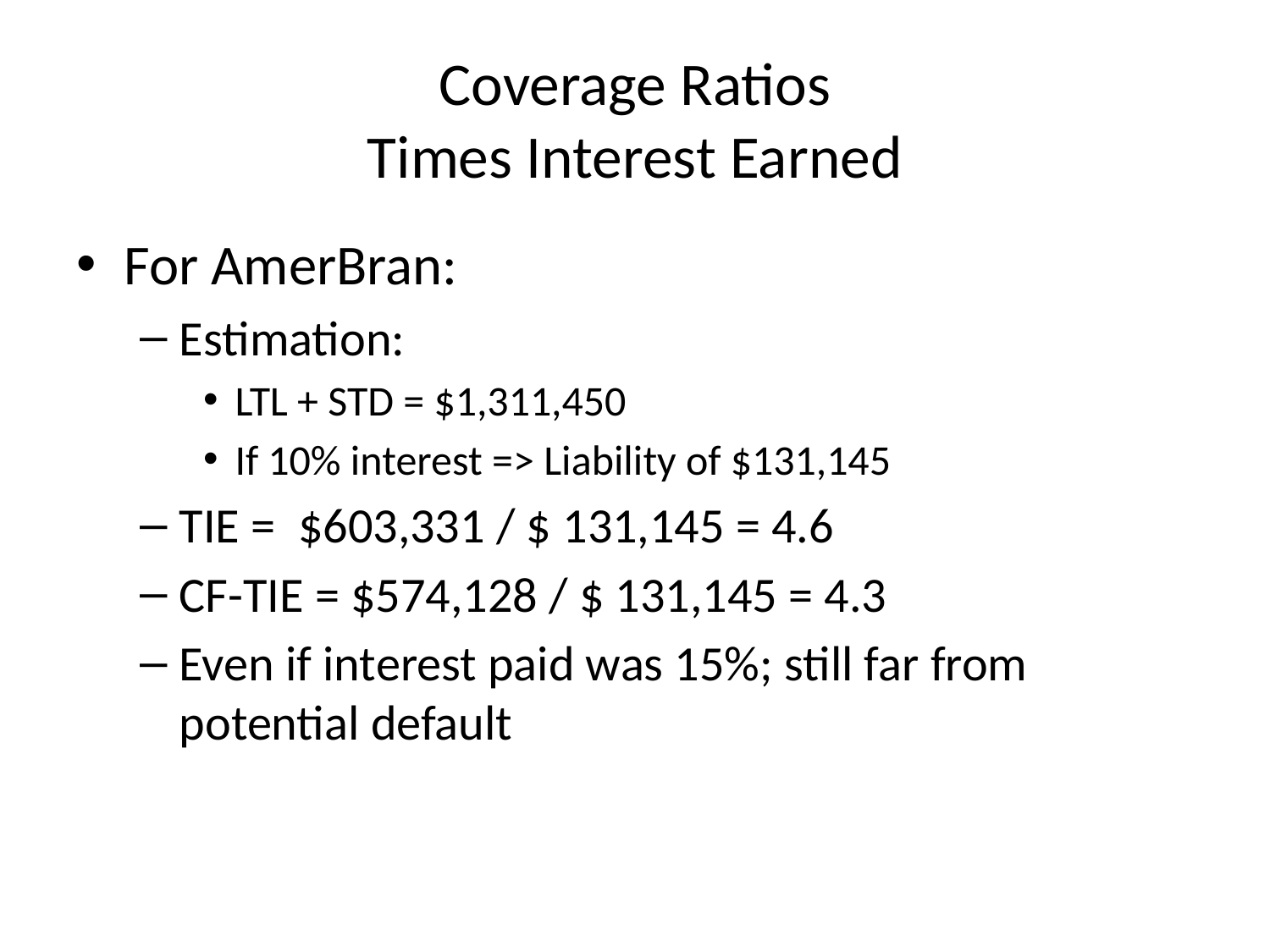

# Coverage Ratios Times Interest Earned
For AmerBran:
Estimation:
LTL + STD = $1,311,450
If 10% interest => Liability of $131,145
TIE =  $603,331 / $ 131,145 = 4.6
CF-TIE = $574,128 / $ 131,145 = 4.3
Even if interest paid was 15%; still far from potential default